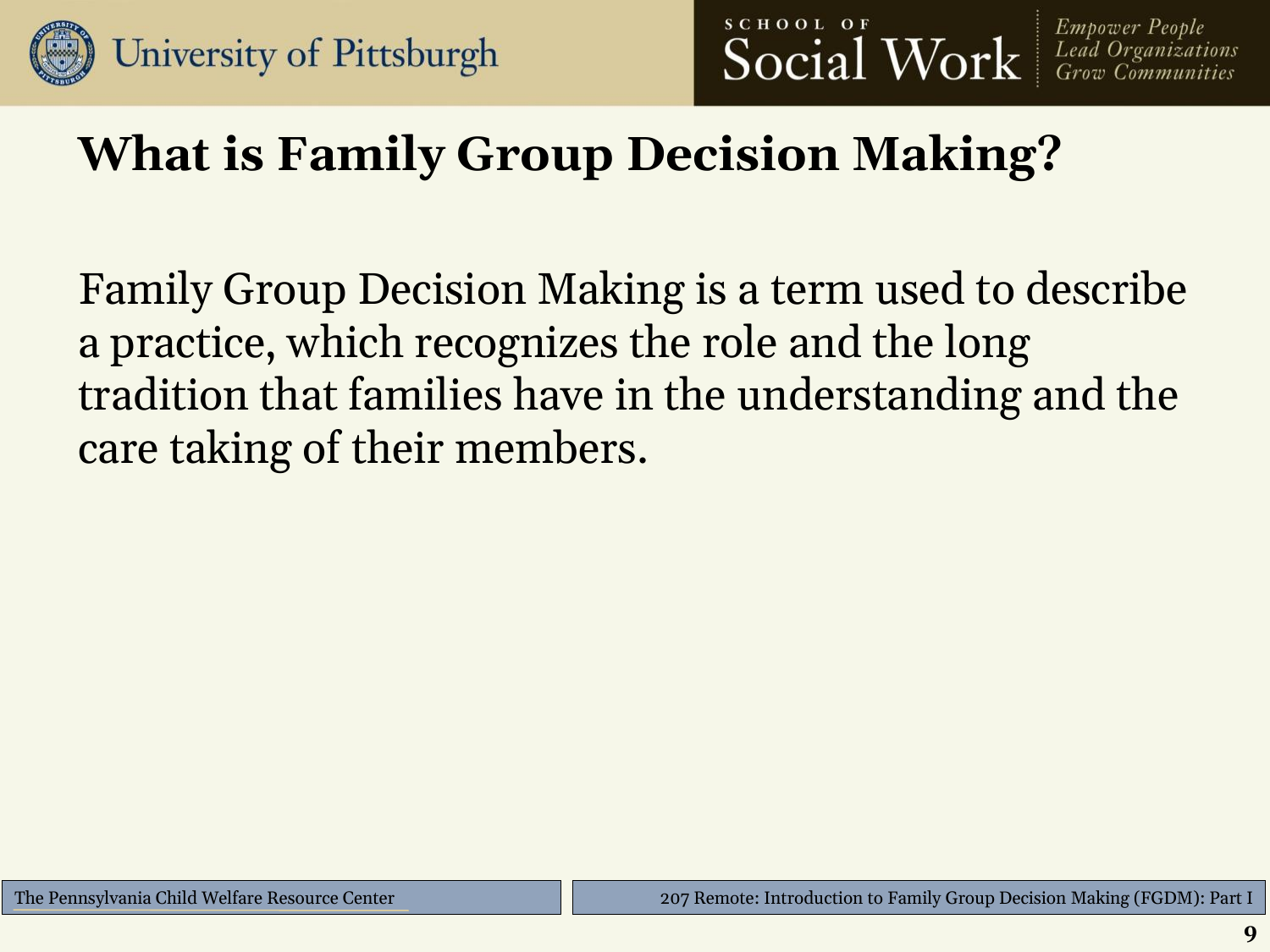

# What is Family Group Decision Making?
Family Group Decision Making is a term used to describe a practice, which recognizes the role and the long tradition that families have in the understanding and the care taking of their members.
9